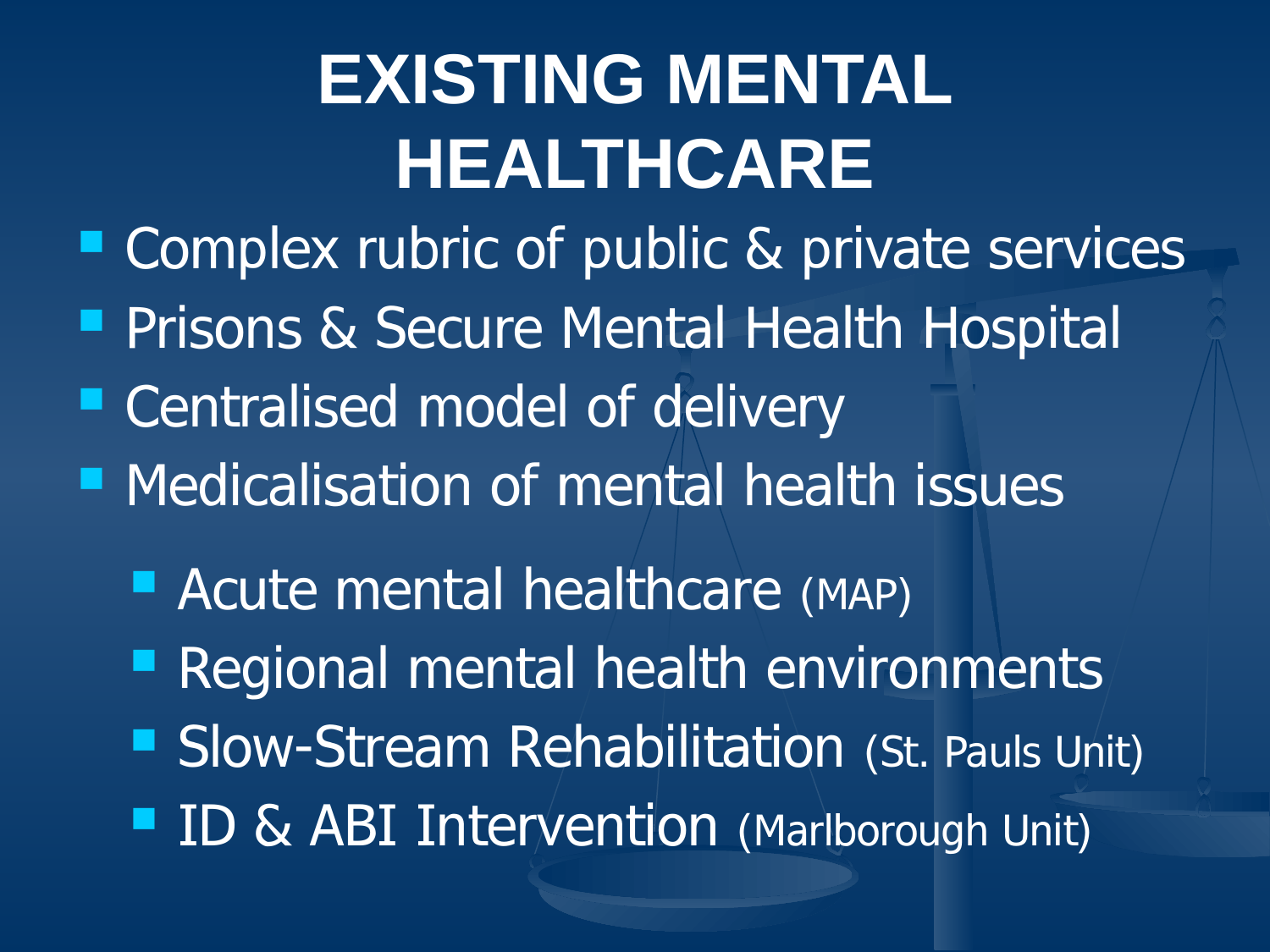

# Existing Mental Healthcare
Complex rubric of public & private services
Prisons & Secure Mental Health Hospital
Centralised model of delivery
Medicalisation of mental health issues

Acute mental healthcare (MAP)
Regional mental health environments
Slow-Stream Rehabilitation (St. Pauls Unit)
ID & ABI Intervention (Marlborough Unit)